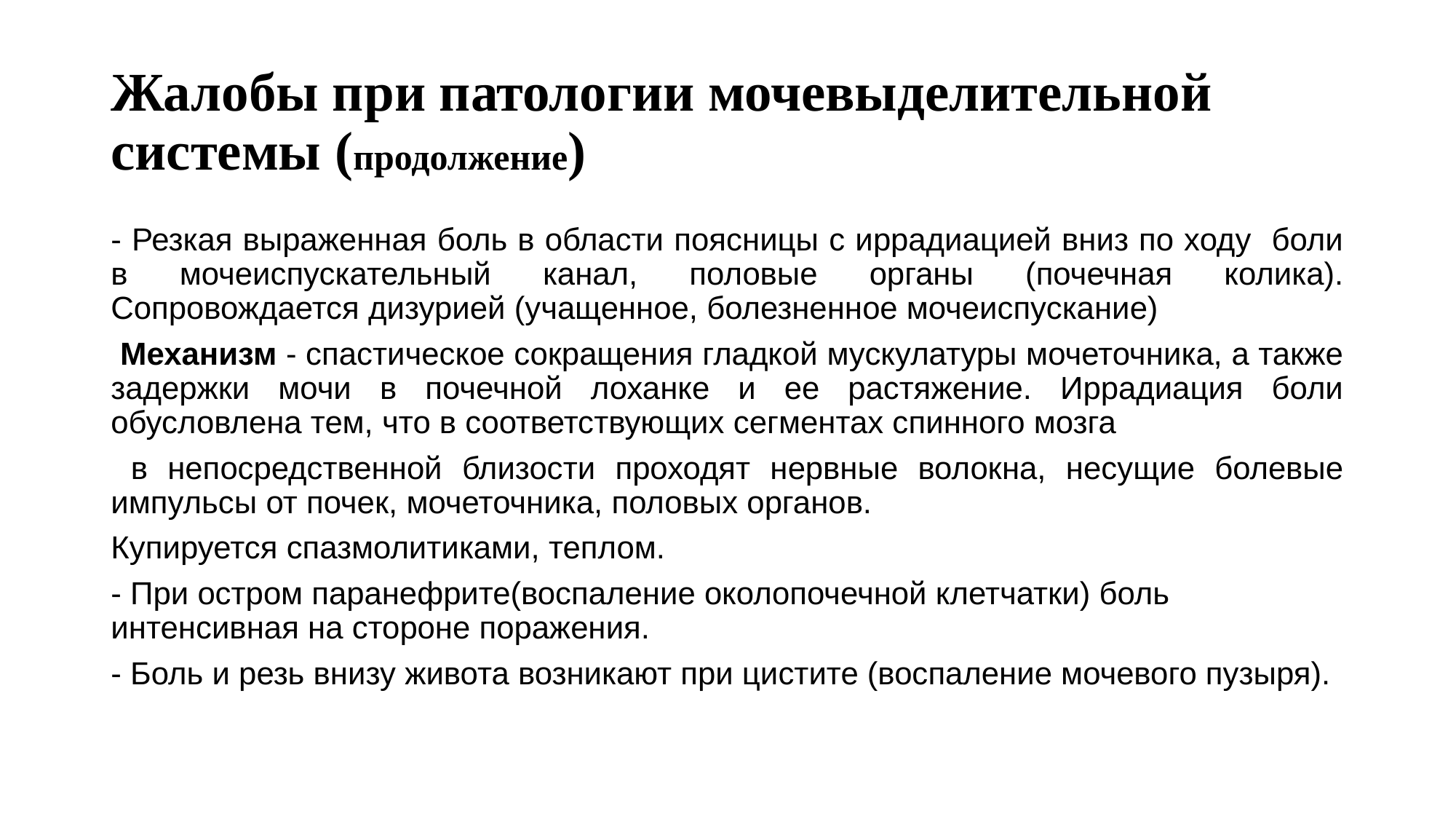

# Жалобы при патологии мочевыделительной системы (продолжение)
- Резкая выраженная боль в области поясницы с иррадиацией вниз по ходу  боли в мочеиспускательный канал, половые органы (почечная колика). Сопровождается дизурией (учащенное, болезненное мочеиспускание)
 Механизм - спастическое сокращения гладкой мускулатуры мочеточника, а также задержки мочи в почечной лоханке и ее растяжение. Иррадиация боли обусловлена тем, что в соответствующих сегментах спинного мозга
 в непосредственной близости проходят нервные волокна, несущие болевые импульсы от почек, мочеточника, половых органов.
Купируется спазмолитиками, теплом.
- При остром паранефрите(воспаление околопочечной клетчатки) боль интенсивная на стороне поражения.
- Боль и резь внизу живота возникают при цистите (воспаление мочевого пузыря).